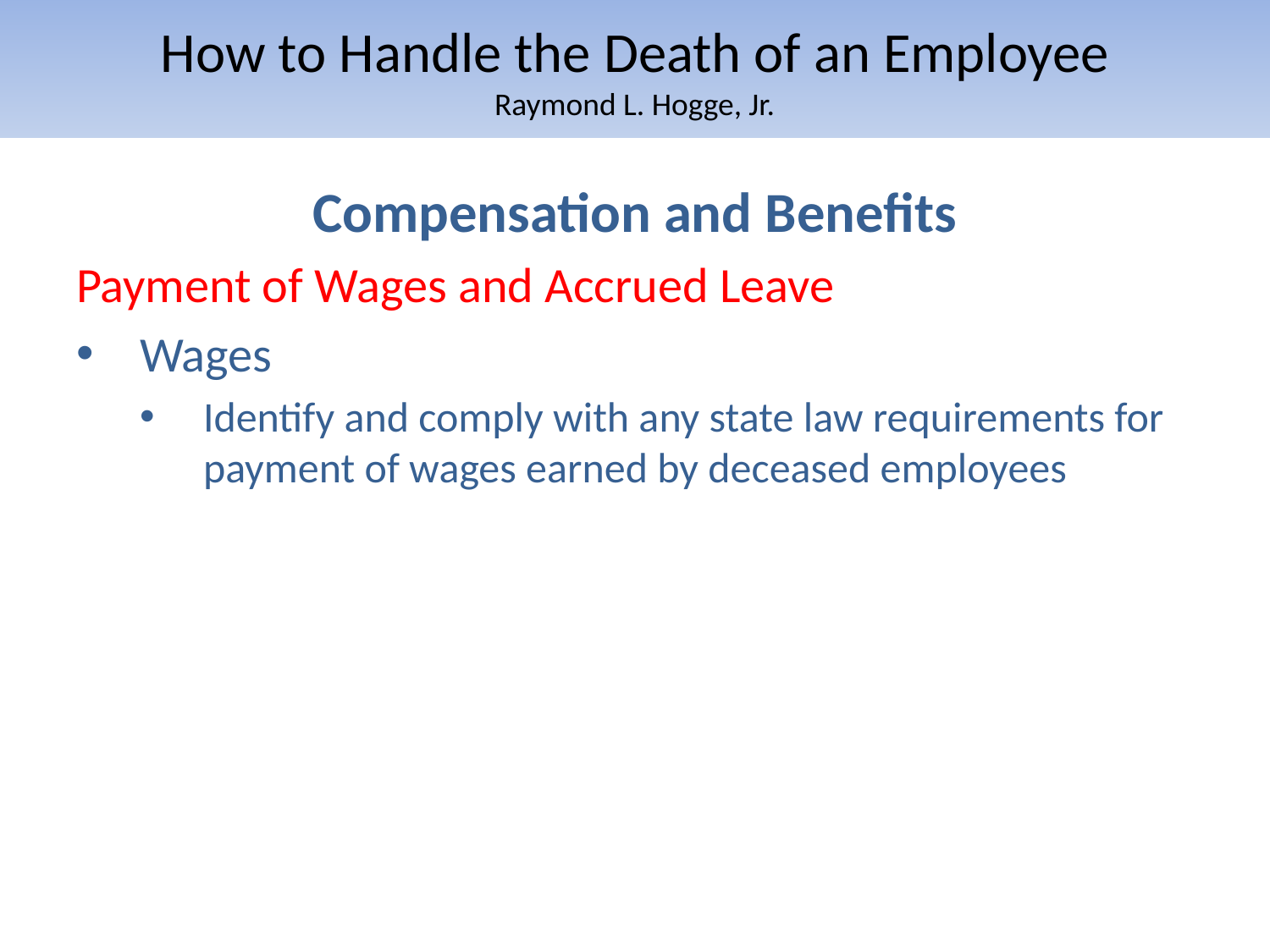

# How to Handle the Death of an Employee Raymond L. Hogge, Jr.
Compensation and Benefits
Payment of Wages and Accrued Leave
Wages
Identify and comply with any state law requirements for payment of wages earned by deceased employees